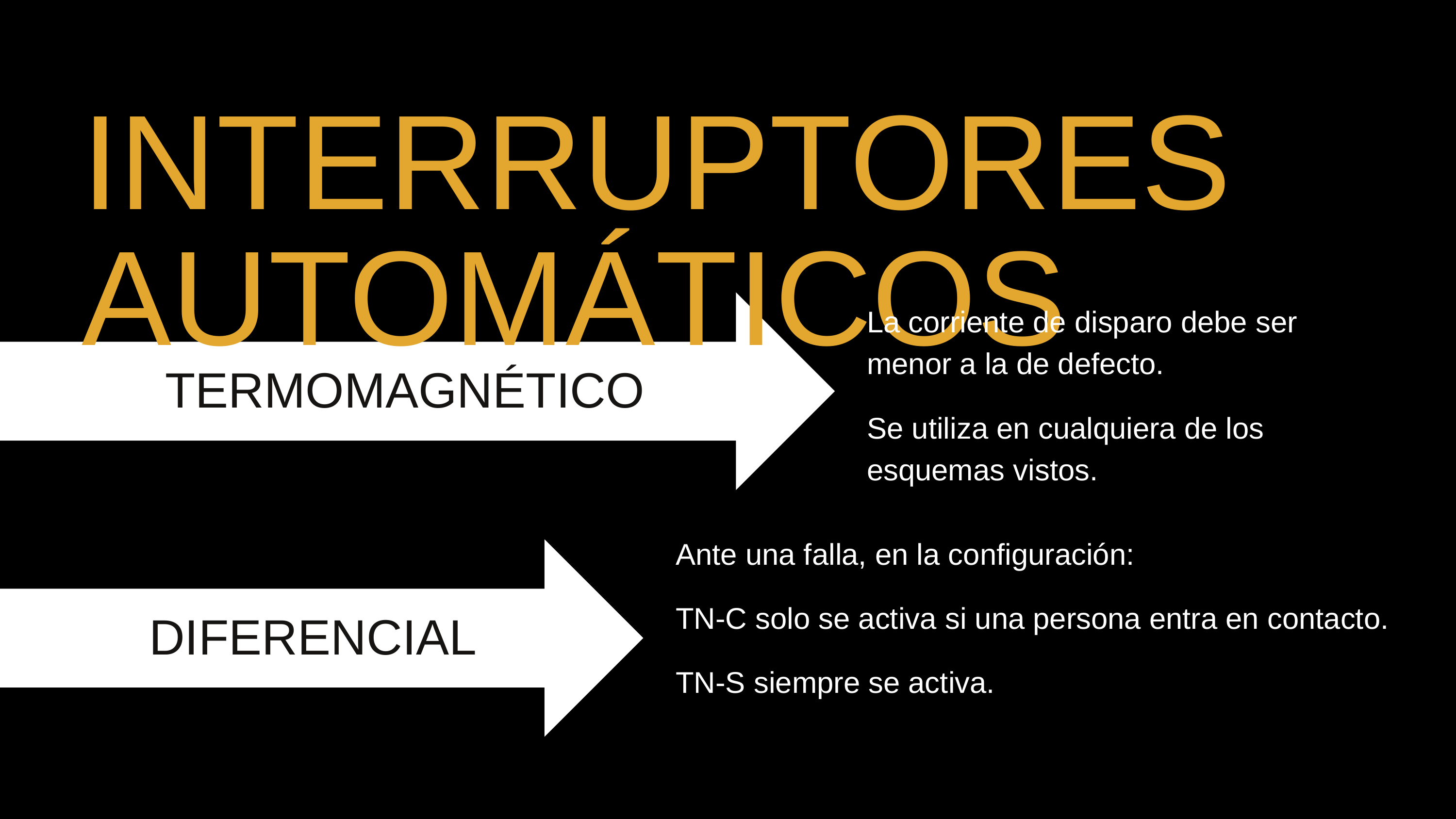

INTERRUPTORES AUTOMÁTICOS

La corriente de disparo debe ser menor a la de defecto.
TERMOMAGNÉTICO
Se utiliza en cualquiera de los esquemas vistos.
Ante una falla, en la configuración:

TN-C solo se activa si una persona entra en contacto.

TN-S siempre se activa.

DIFERENCIAL